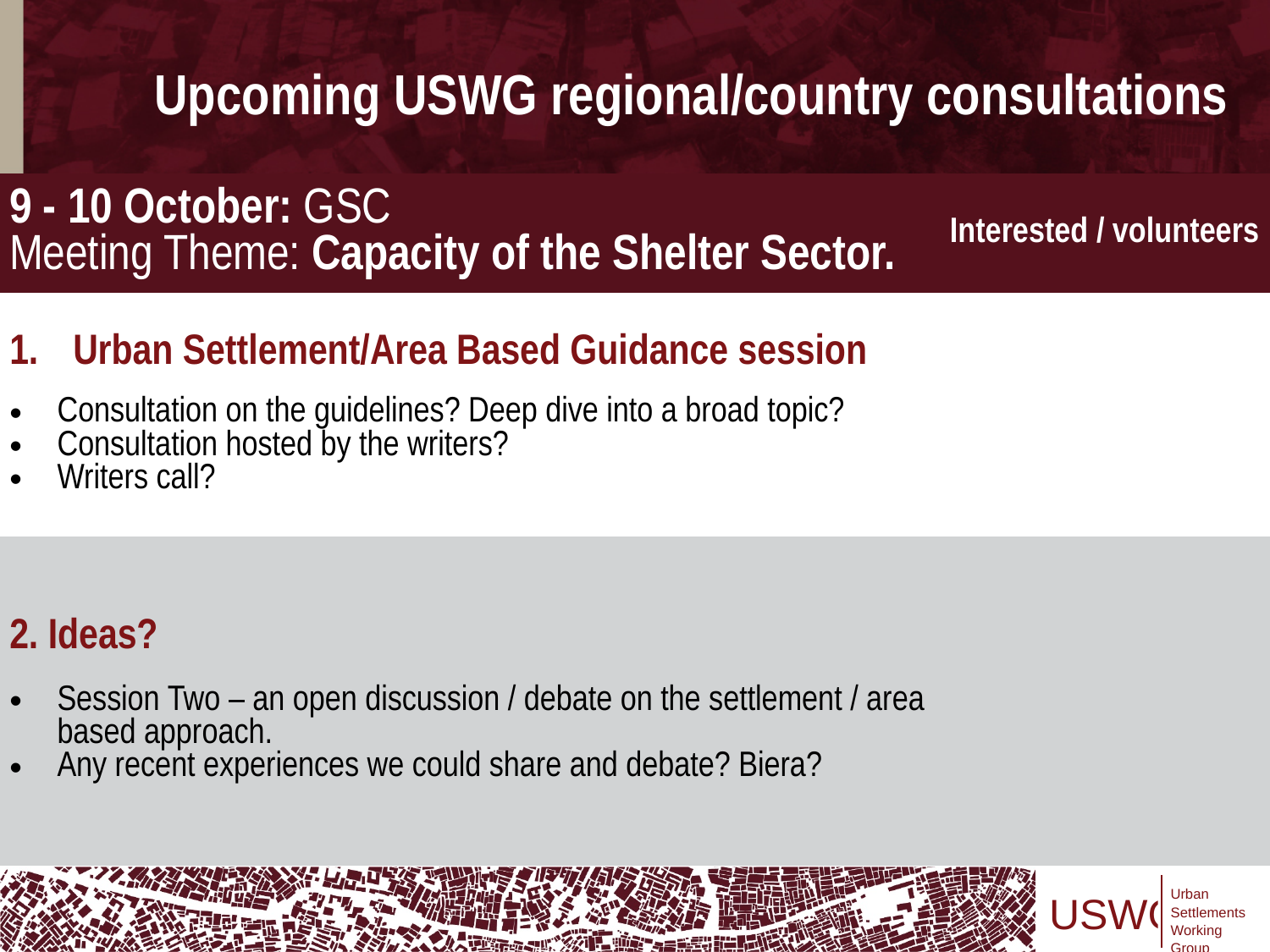

# Upcoming USWG regional/country consultations
| 9 - 10 October: GSC Meeting Theme: Capacity of the Shelter Sector. | Interested / volunteers |
| --- | --- |
| Urban Settlement/Area Based Guidance session Consultation on the guidelines? Deep dive into a broad topic? Consultation hosted by the writers? Writers call? |  |
| 2. Ideas? Session Two – an open discussion / debate on the settlement / area based approach. Any recent experiences we could share and debate? Biera? |  |

USWG
Urban
Settlements
Working Group